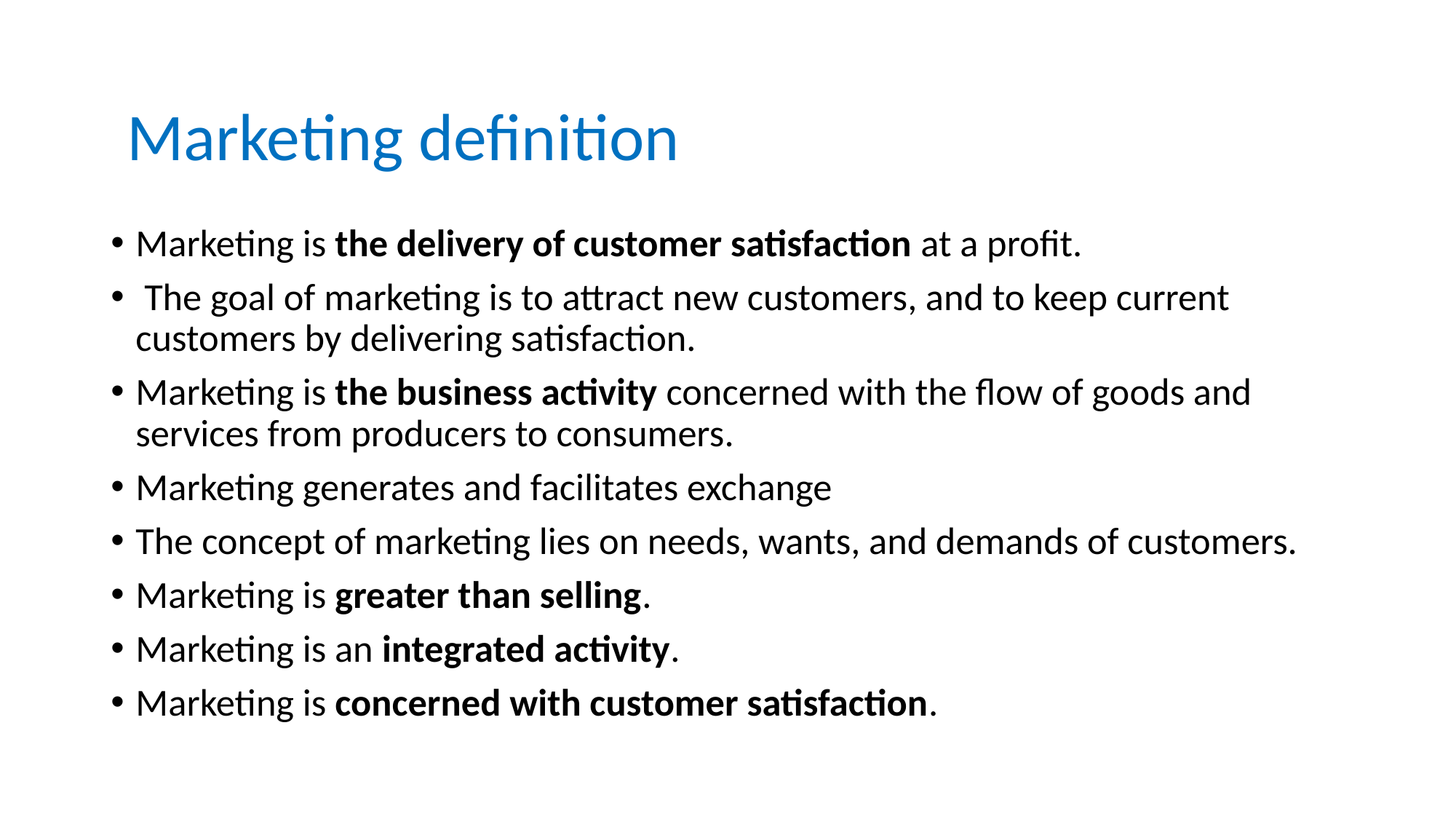

# Marketing definition
Marketing is the delivery of customer satisfaction at a profit.
 The goal of marketing is to attract new customers, and to keep current customers by delivering satisfaction.
Marketing is the business activity concerned with the flow of goods and services from producers to consumers.
Marketing generates and facilitates exchange
The concept of marketing lies on needs, wants, and demands of customers.
Marketing is greater than selling.
Marketing is an integrated activity.
Marketing is concerned with customer satisfaction.